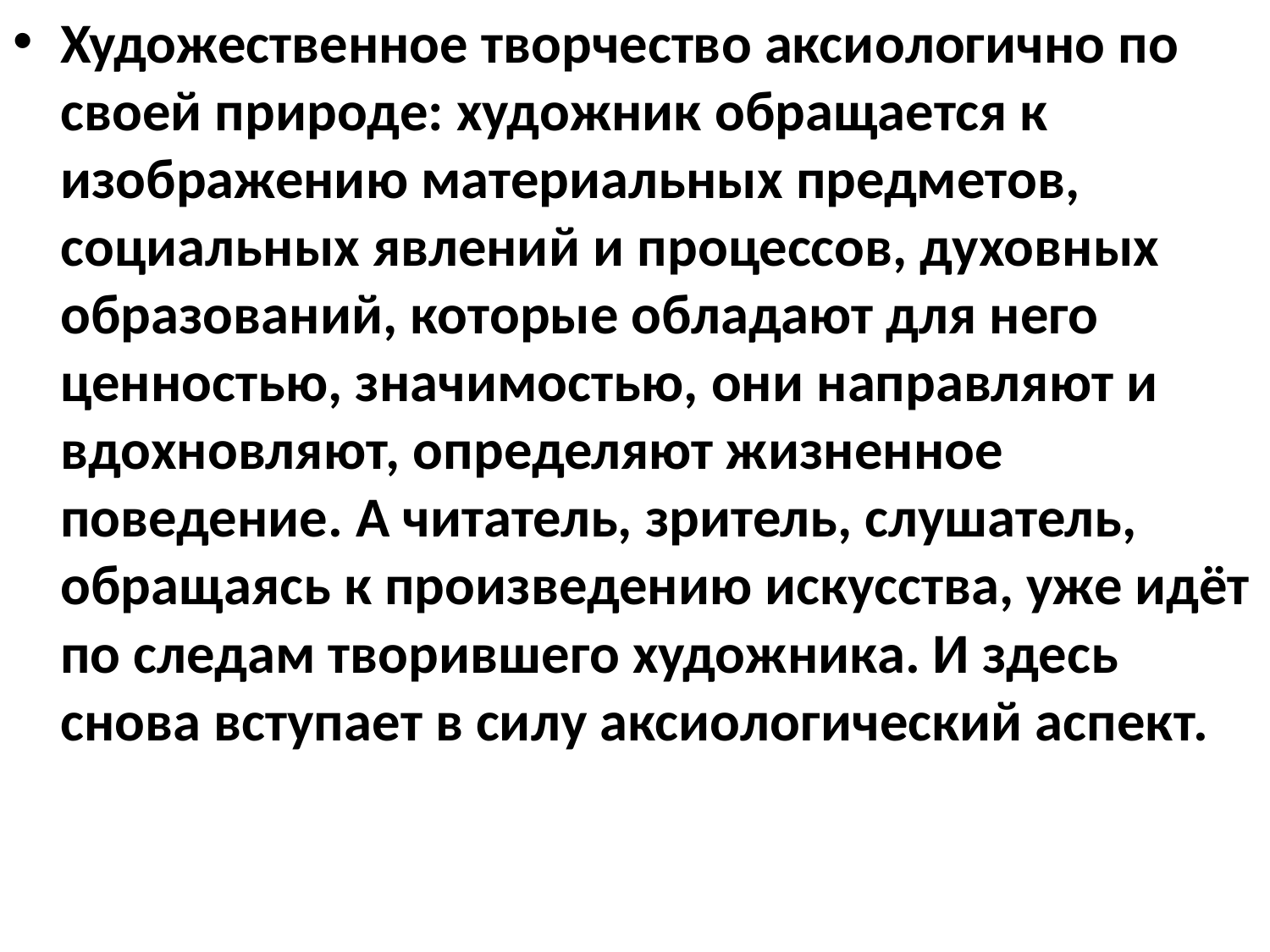

Художественное творчество аксиологично по своей природе: художник обращается к изображению материальных предметов, социальных явлений и процессов, духовных образований, которые обладают для него ценностью, значимостью, они направляют и вдохновляют, определяют жизненное поведение. А читатель, зритель, слушатель, обращаясь к произведению искусства, уже идёт по следам творившего художника. И здесь снова вступает в силу аксиологический аспект.